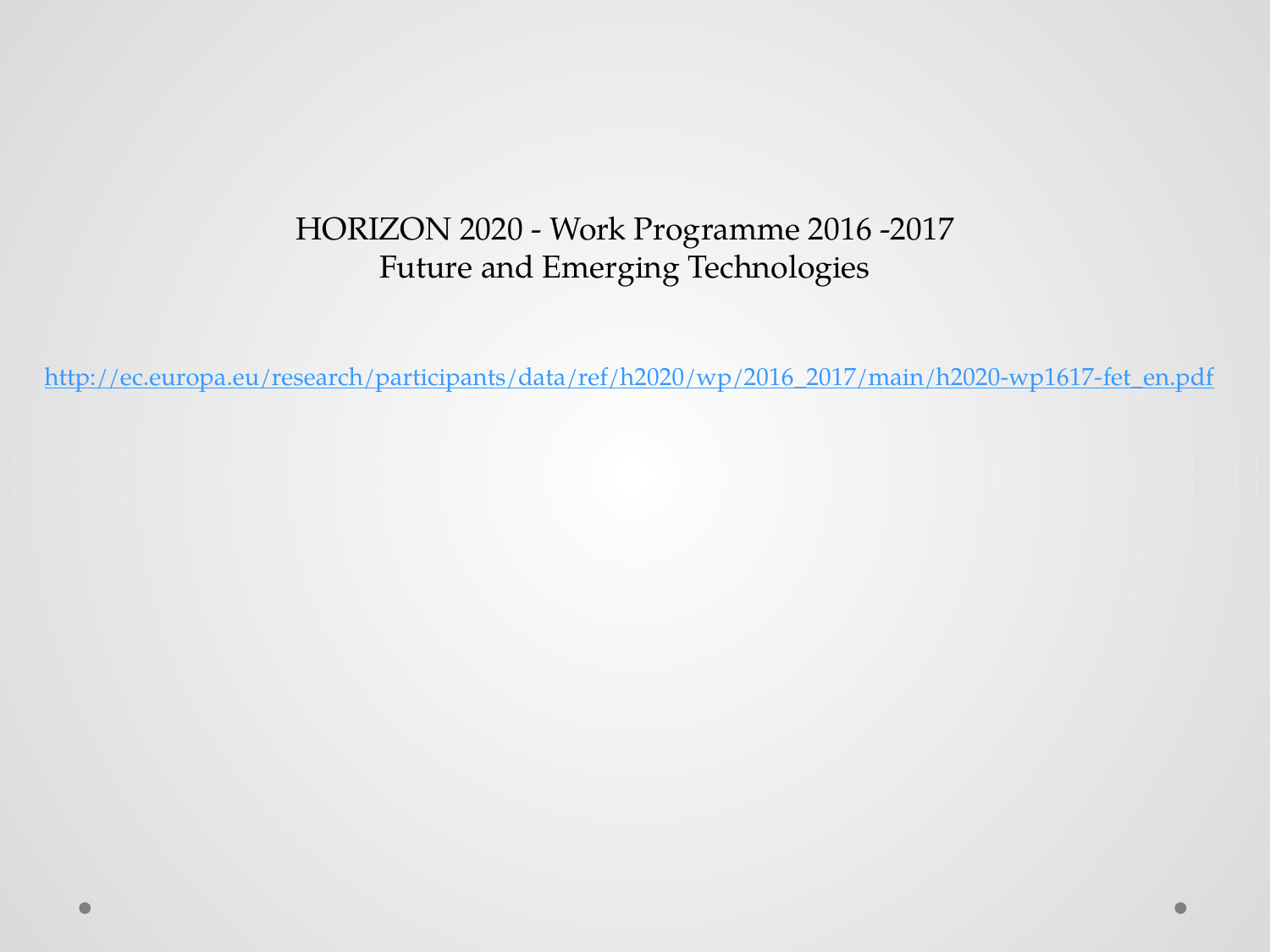

HORIZON 2020 - Work Programme 2016 -2017
Future and Emerging Technologies

http://ec.europa.eu/research/participants/data/ref/h2020/wp/2016_2017/main/h2020-wp1617-fet_en.pdf